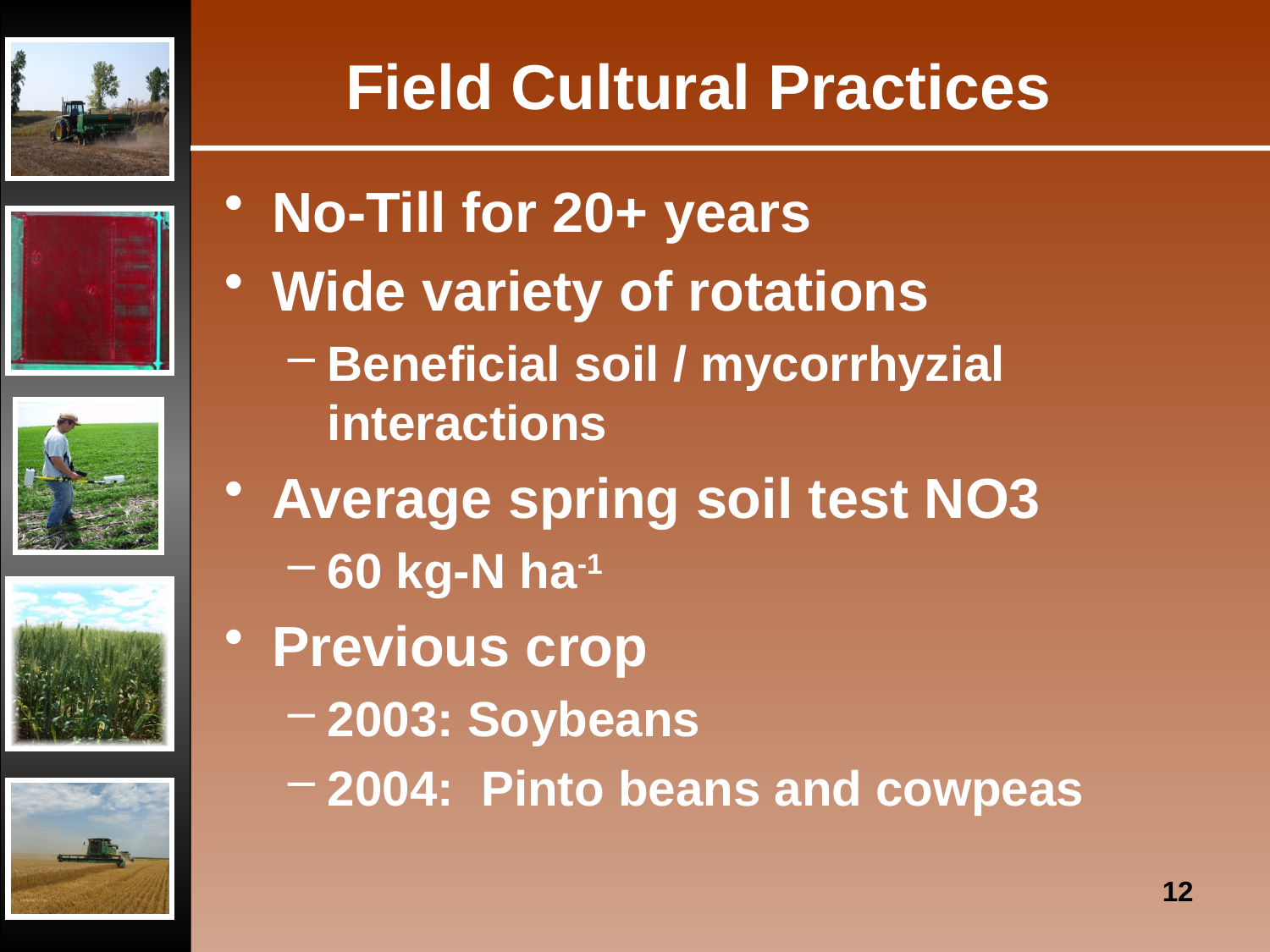

# Field Cultural Practices

No-Till for 20+ years
Wide variety of rotations
Beneficial soil / mycorrhyzial interactions
Average spring soil test NO3
60 kg-N ha-1
Previous crop
2003: Soybeans
2004:  Pinto beans and cowpeas

12